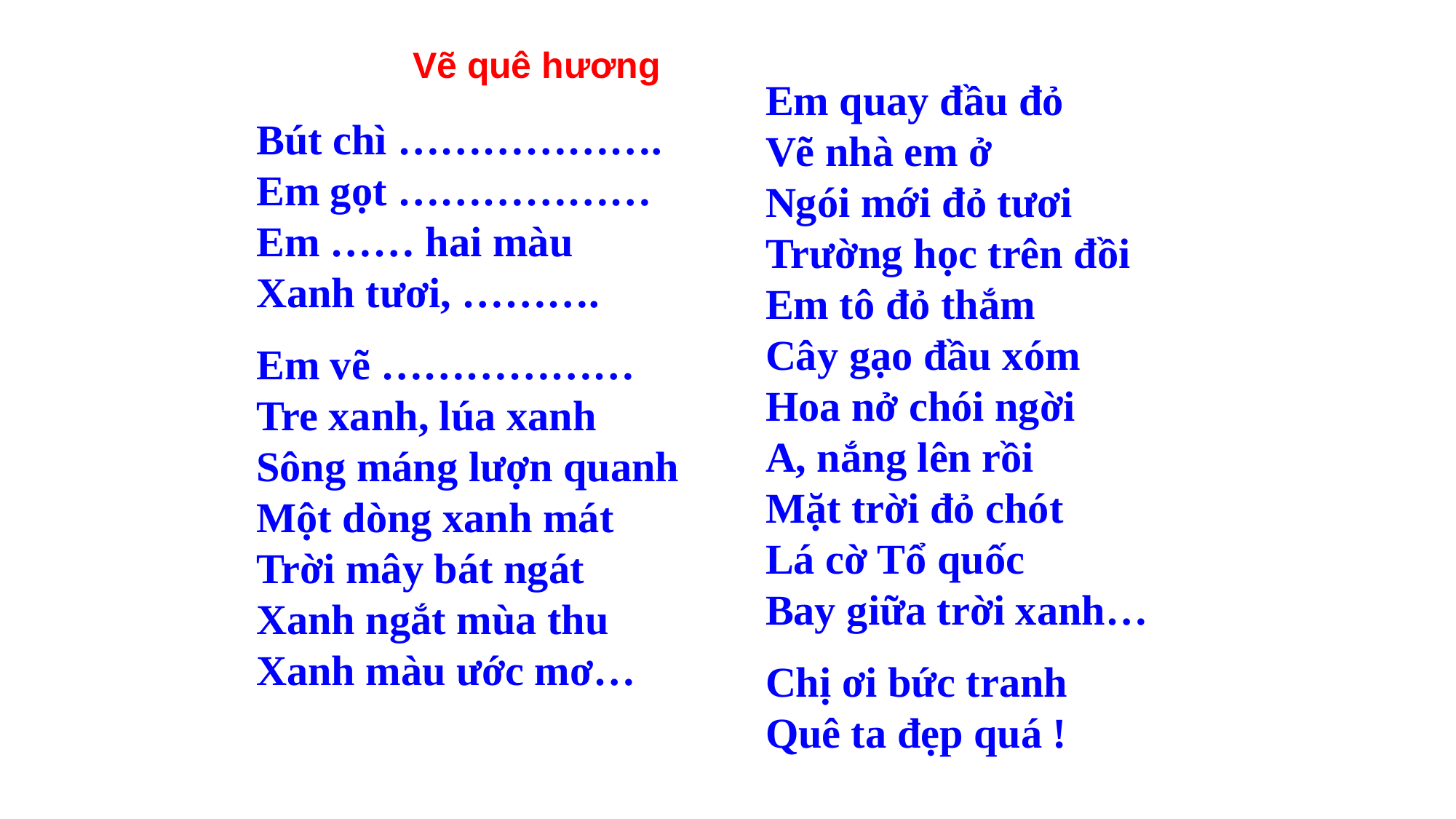

Vẽ quê hương
Em quay đầu đỏ         Vẽ nhà em ở              Ngói mới đỏ tươi Trường học trên đồi Em tô đỏ thắm          Cây gạo đầu xóm     Hoa nở chói ngời        A, nắng lên rồi          Mặt trời đỏ chót         Lá cờ Tổ quốc            Bay giữa trời xanh…
Chị ơi bức tranh      Quê ta đẹp quá !
Bút chì ………………. Em gọt ……………… Em …… hai màu       Xanh tươi, ……….
Em vẽ ………………  Tre xanh, lúa xanh         Sông máng lượn quanh Một dòng xanh mát   Trời mây bát ngát    Xanh ngắt mùa thu Xanh màu ước mơ…